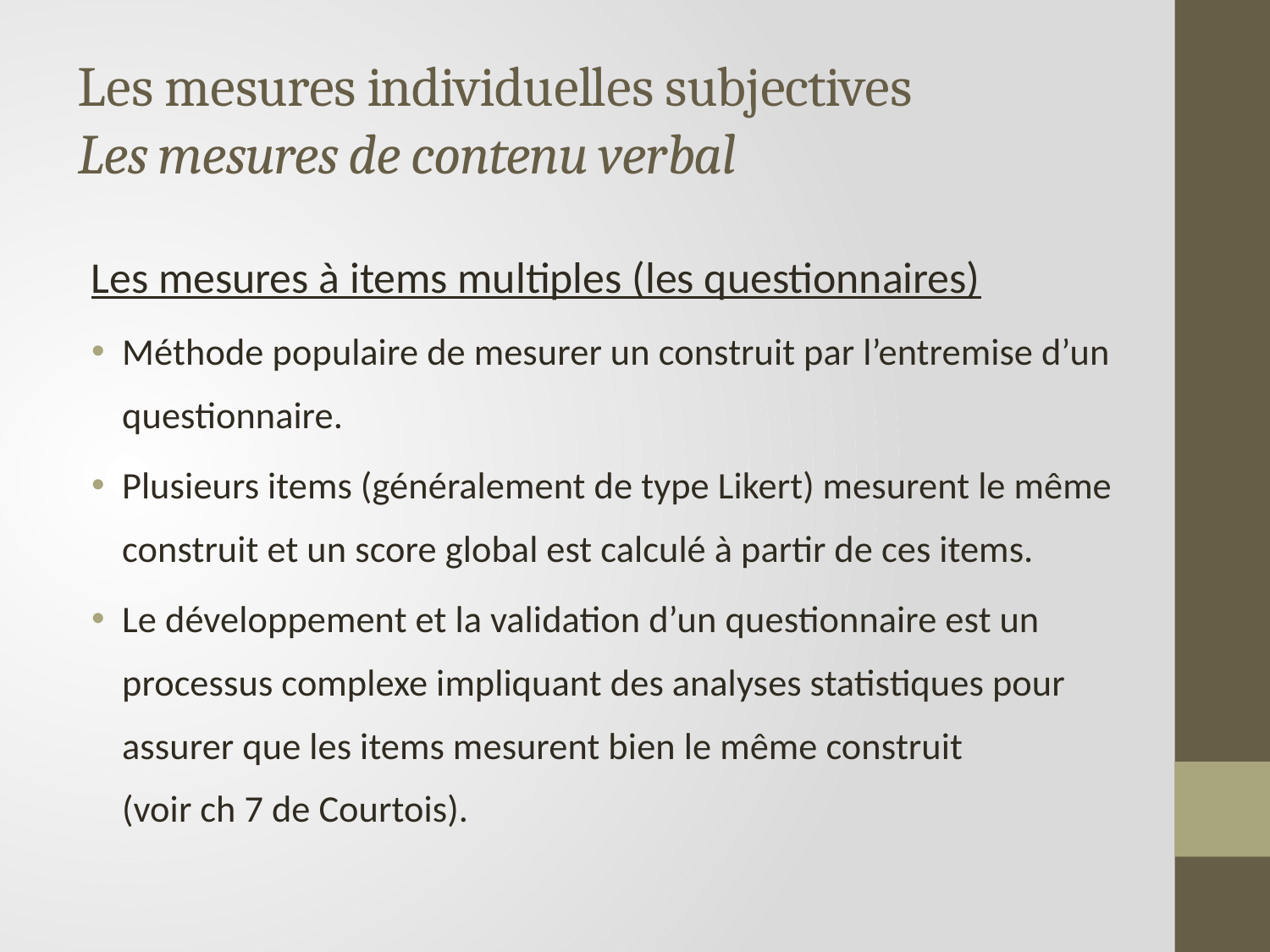

# Les mesures individuelles subjectives Les mesures de contenu verbal
Les mesures à items multiples (les questionnaires)
Méthode populaire de mesurer un construit par l’entremise d’un questionnaire.
Plusieurs items (généralement de type Likert) mesurent le même construit et un score global est calculé à partir de ces items.
Le développement et la validation d’un questionnaire est un processus complexe impliquant des analyses statistiques pour assurer que les items mesurent bien le même construit
(voir ch 7 de Courtois).